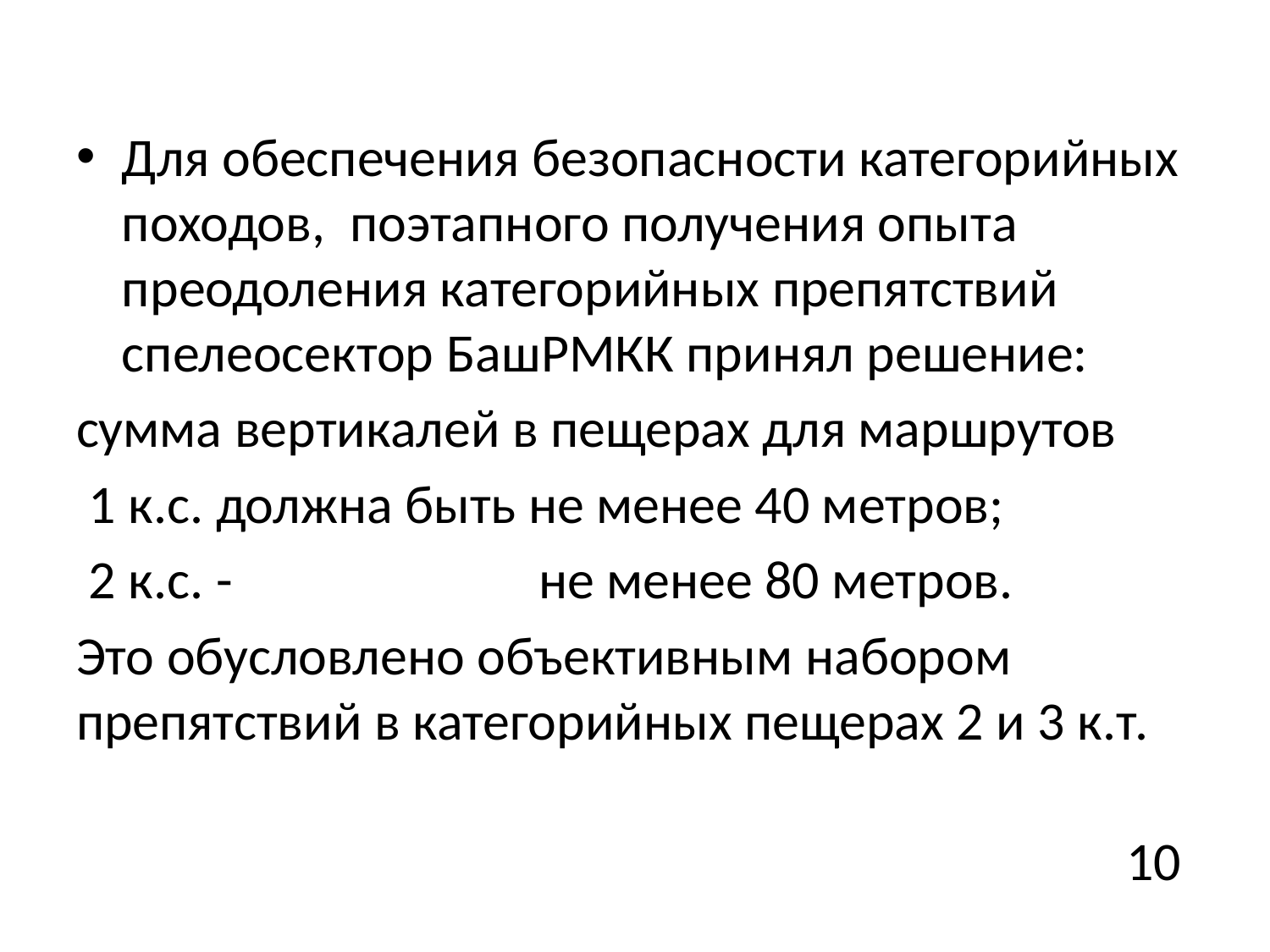

Для обеспечения безопасности категорийных походов,  поэтапного получения опыта преодоления категорийных препятствий спелеосектор БашРМКК принял решение:
сумма вертикалей в пещерах для маршрутов
 1 к.с. должна быть не менее 40 метров;
 2 к.с. -                         не менее 80 метров.
Это обусловлено объективным набором препятствий в категорийных пещерах 2 и 3 к.т.
10